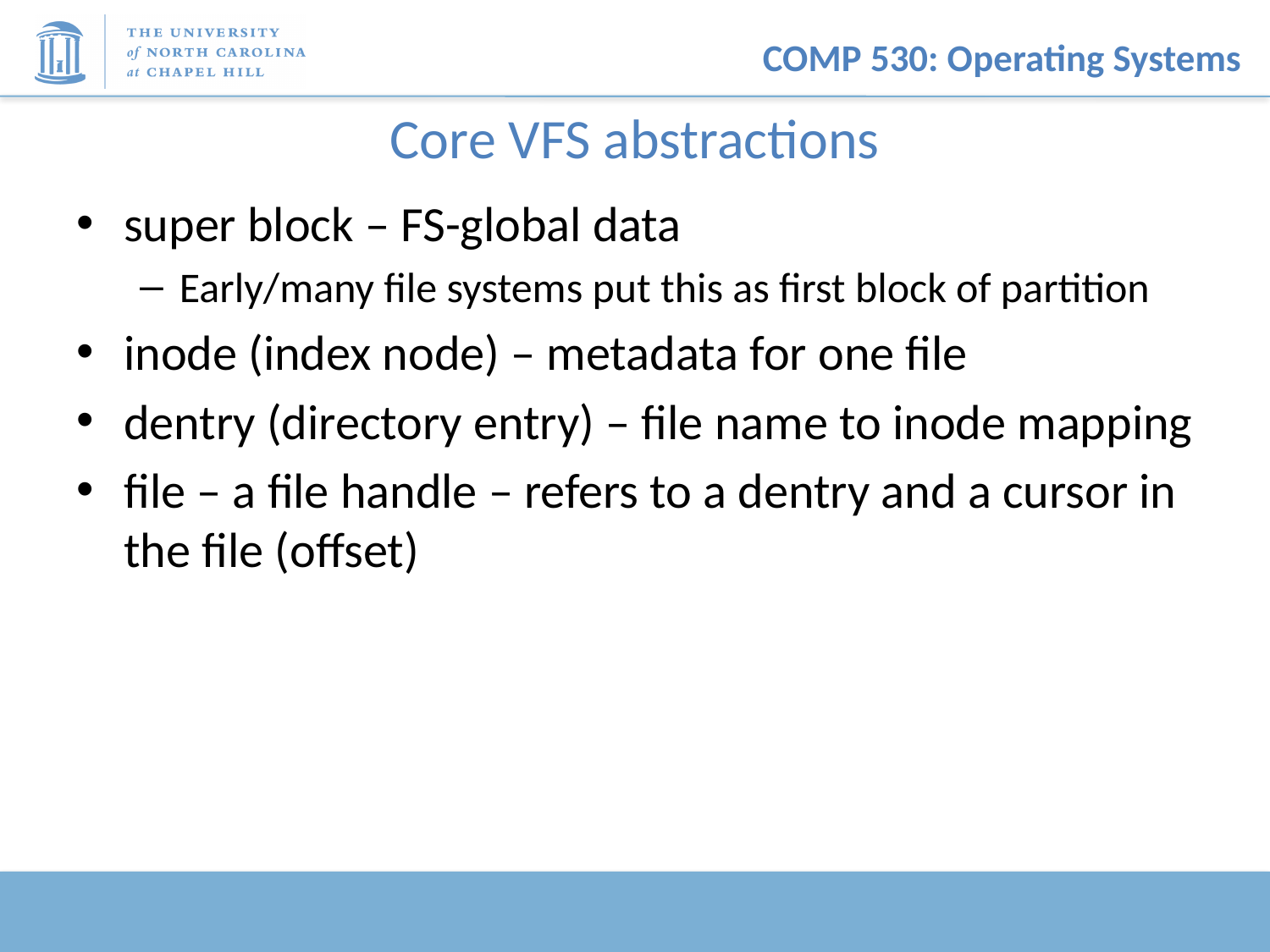

# Core VFS abstractions
super block – FS-global data
Early/many file systems put this as first block of partition
inode (index node) – metadata for one file
dentry (directory entry) – file name to inode mapping
file – a file handle – refers to a dentry and a cursor in the file (offset)